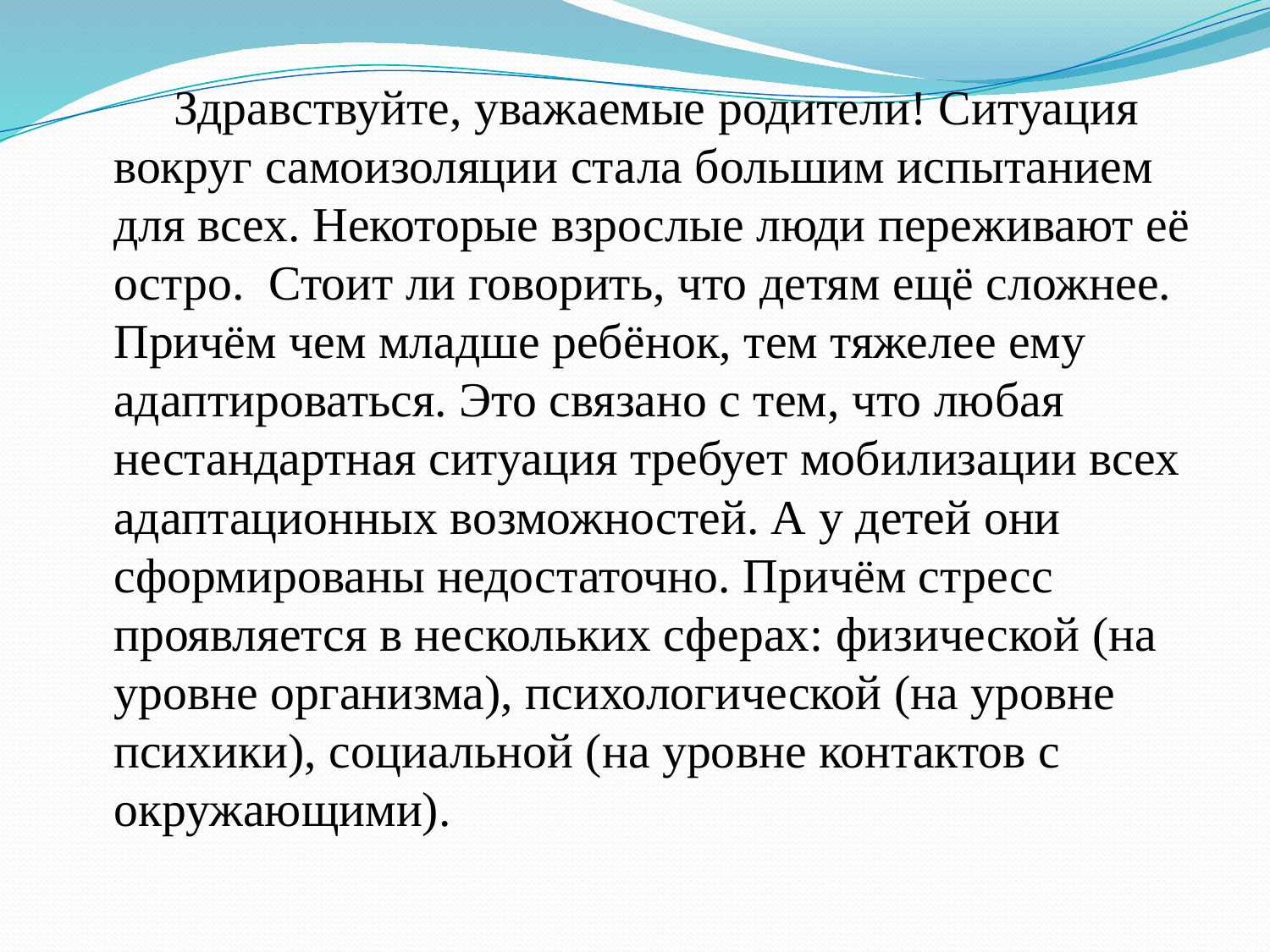

Здравствуйте, уважаемые родители! Ситуация вокруг самоизоляции стала большим испытанием для всех. Некоторые взрослые люди переживают её остро.  Стоит ли говорить, что детям ещё сложнее. Причём чем младше ребёнок, тем тяжелее ему адаптироваться. Это связано с тем, что любая нестандартная ситуация требует мобилизации всех адаптационных возможностей. А у детей они сформированы недостаточно. Причём стресс проявляется в нескольких сферах: физической (на уровне организма), психологической (на уровне психики), социальной (на уровне контактов с окружающими).